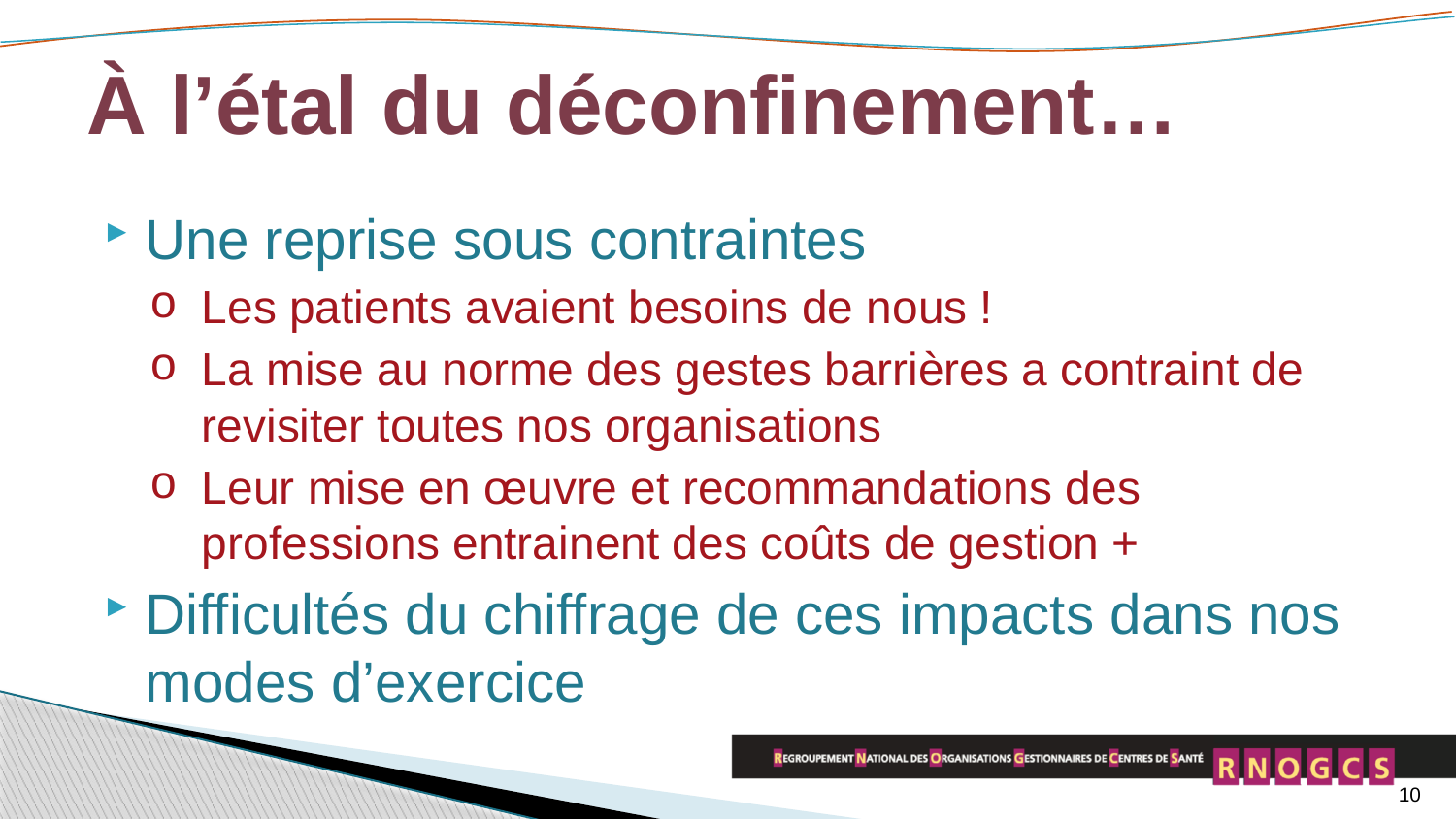

# À l’étal du déconfinement…
Une reprise sous contraintes
Les patients avaient besoins de nous !
La mise au norme des gestes barrières a contraint de revisiter toutes nos organisations
Leur mise en œuvre et recommandations des professions entrainent des coûts de gestion +
Difficultés du chiffrage de ces impacts dans nos modes d’exercice
10